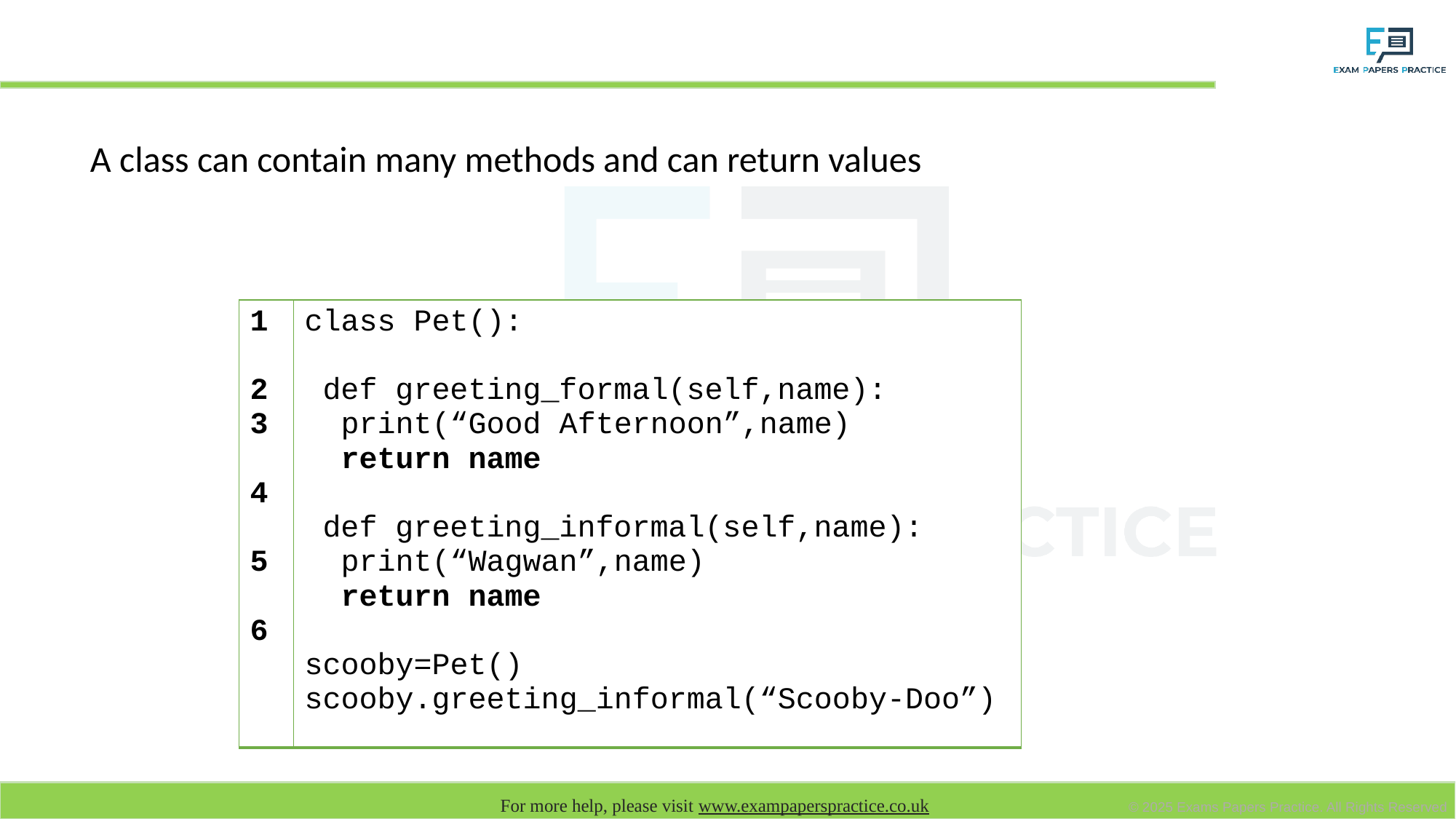

# Many methods

A class can contain many methods and can return values

| 1 2 3 4 5 6 | class Pet(): def greeting\_formal(self,name): print(“Good Afternoon”,name) return name def greeting\_informal(self,name): print(“Wagwan”,name) return name scooby=Pet() scooby.greeting\_informal(“Scooby-Doo”) |
| --- | --- |
Calling a method